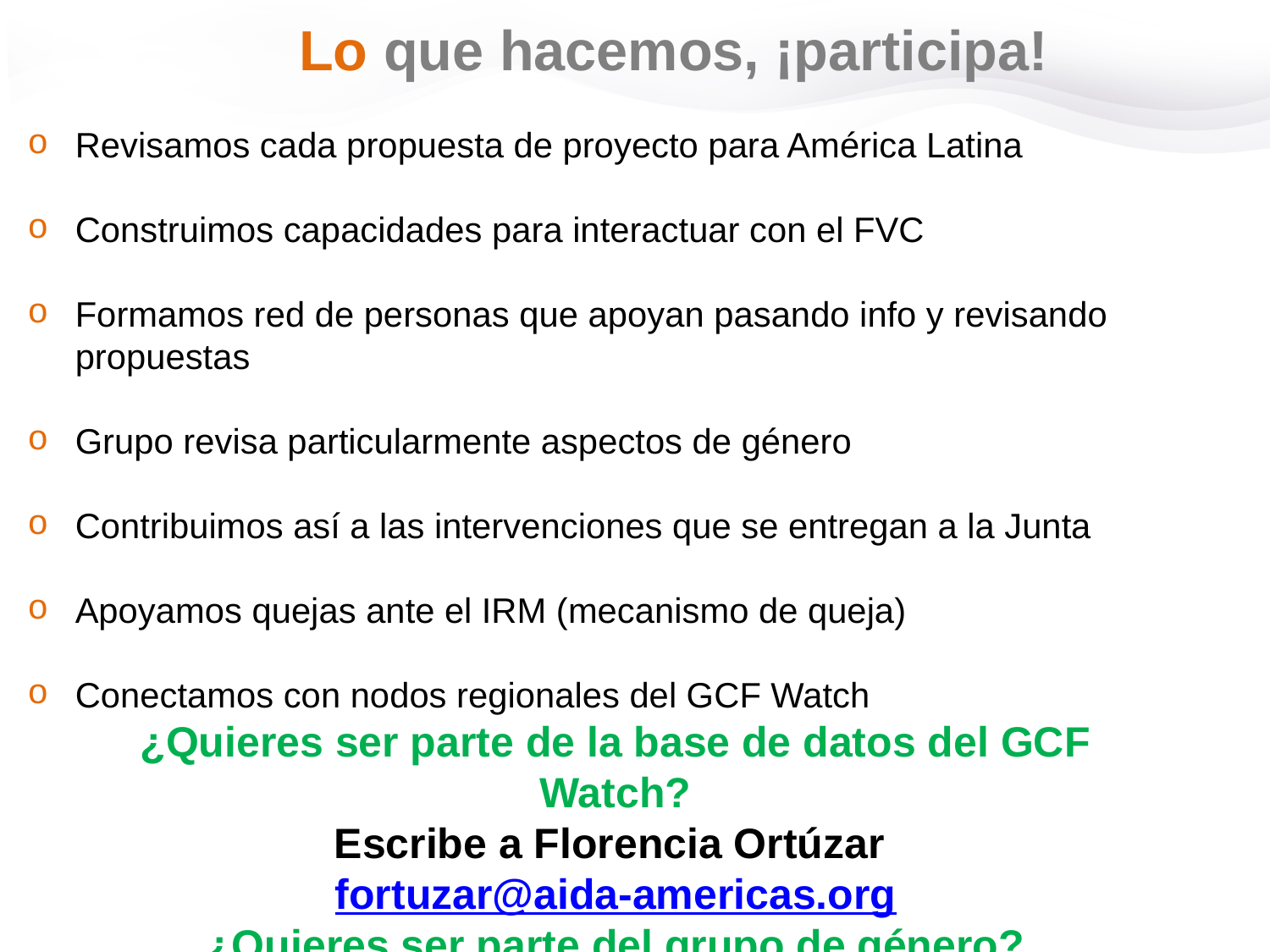

Lo que hacemos, ¡participa!
Revisamos cada propuesta de proyecto para América Latina

Construimos capacidades para interactuar con el FVC

Formamos red de personas que apoyan pasando info y revisando propuestas

Grupo revisa particularmente aspectos de género

Contribuimos así a las intervenciones que se entregan a la Junta

Apoyamos quejas ante el IRM (mecanismo de queja)

Conectamos con nodos regionales del GCF Watch

¿Quieres ser parte de la base de datos del GCF Watch?
Escribe a Florencia Ortúzar fortuzar@aida-americas.org
¿Quieres ser parte del grupo de género?
Escribe a Natalia Daza ndaza@dejusticia.org